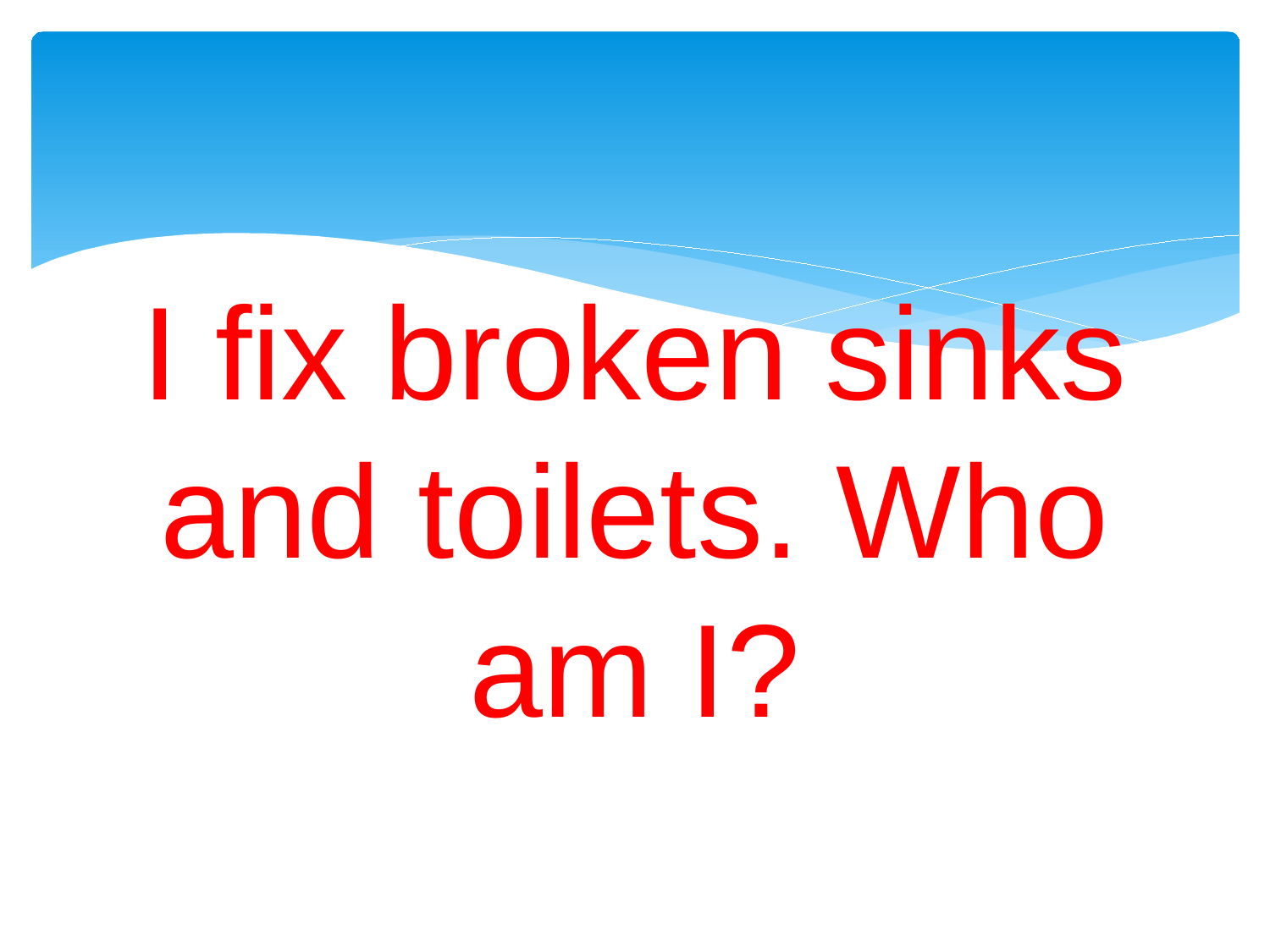

# I fix broken sinks and toilets. Who am I?